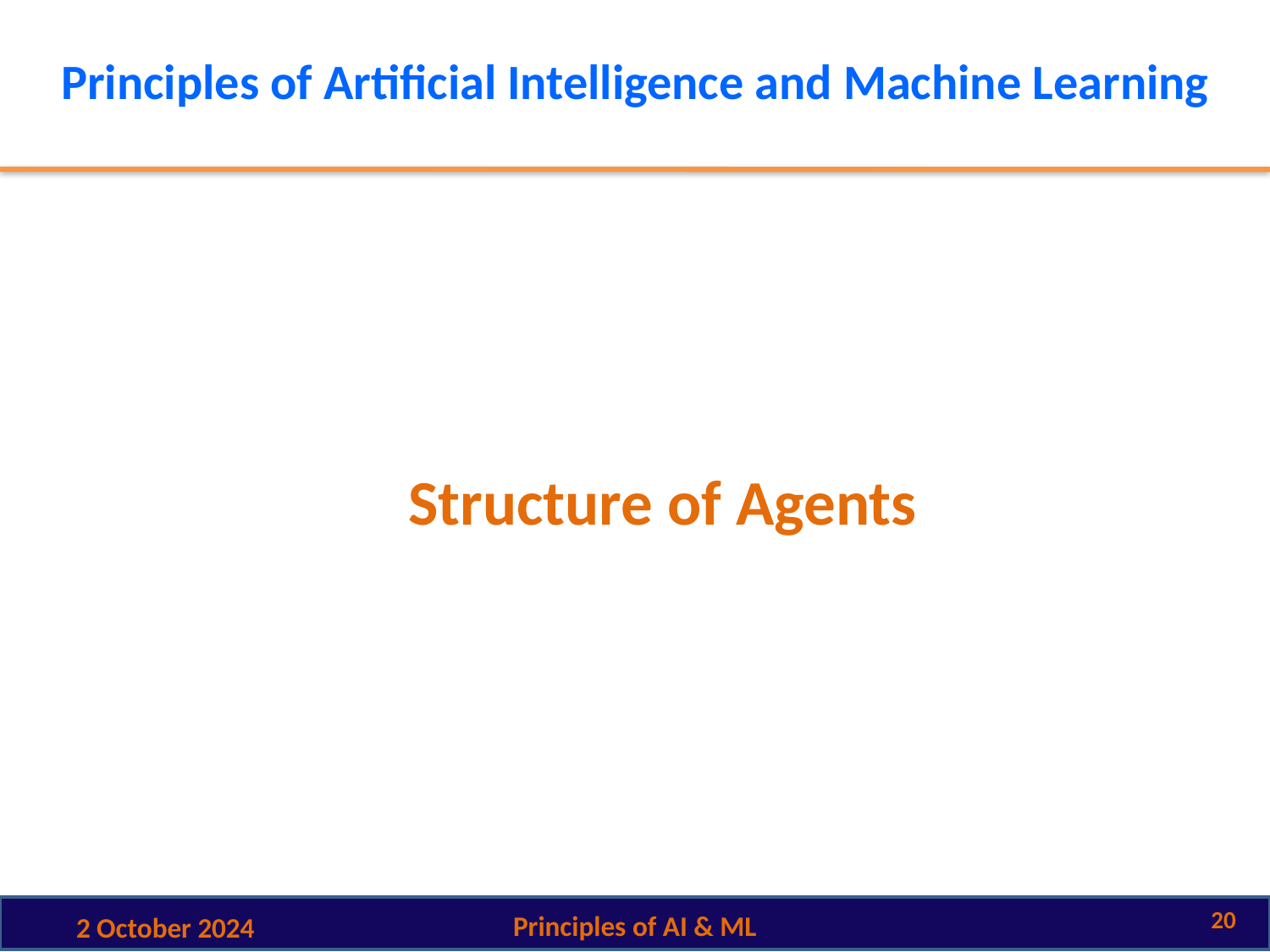

# Principles of Artificial Intelligence and Machine Learning

Structure of Agents

20
Principles of AI & ML
2 October 2024